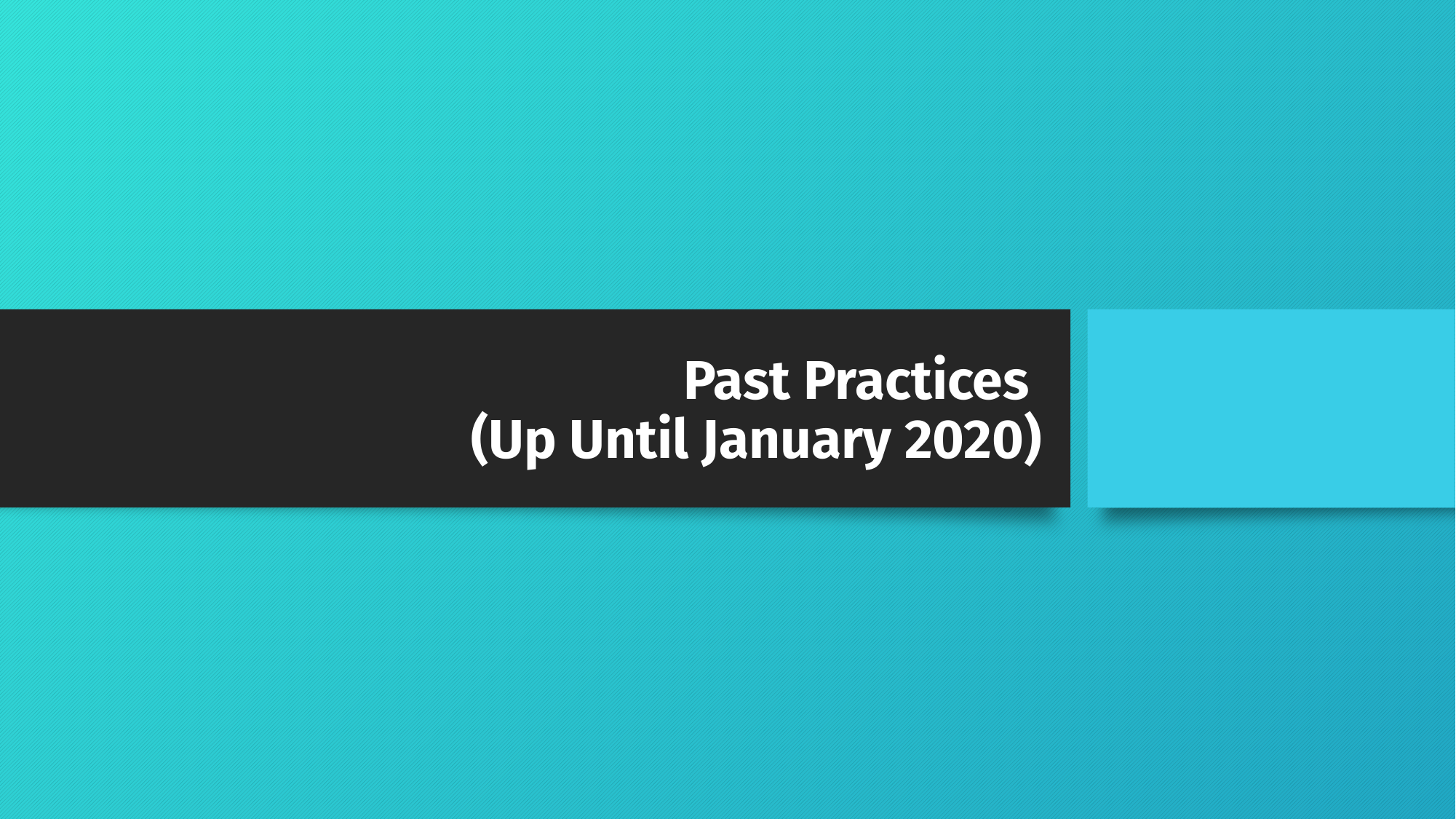

# Past Practices (Up Until January 2020)